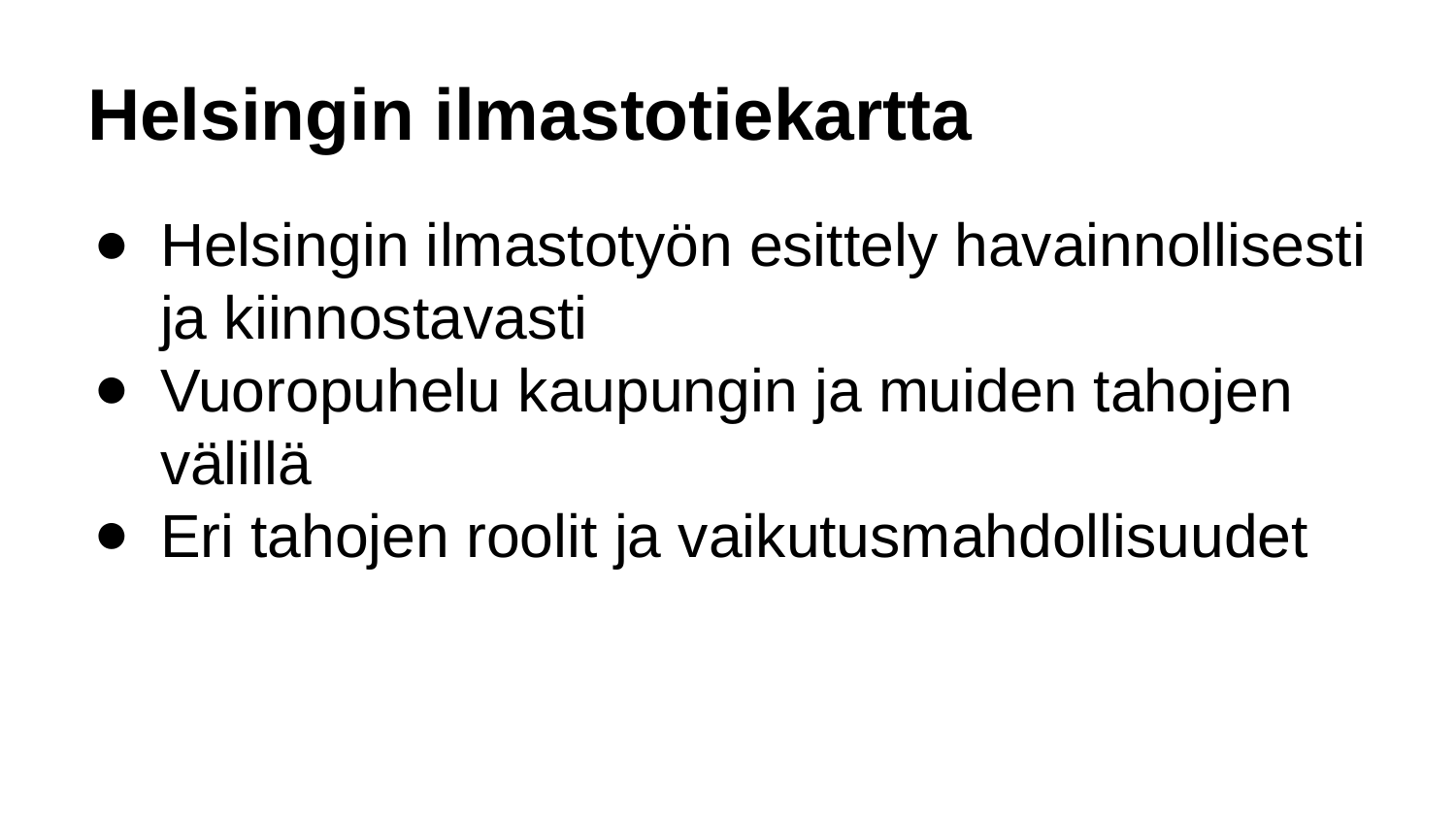

# Helsingin ilmastotiekartta
Helsingin ilmastotyön esittely havainnollisesti ja kiinnostavasti
Vuoropuhelu kaupungin ja muiden tahojen välillä
Eri tahojen roolit ja vaikutusmahdollisuudet